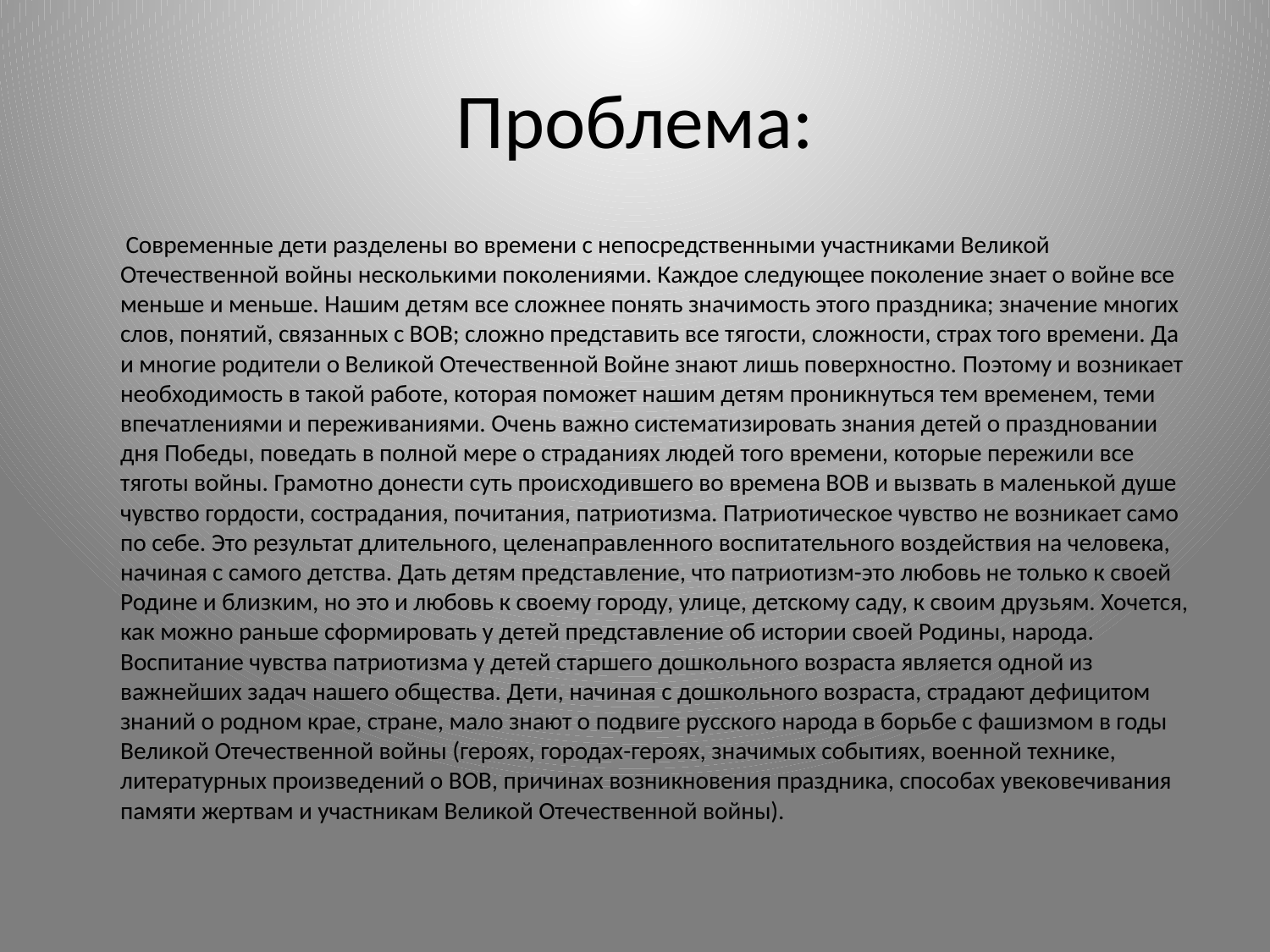

# Проблема:
         Современные дети разделены во времени с непосредственными участниками Великой Отечественной войны несколькими поколениями. Каждое следующее поколение знает о войне все меньше и меньше. Нашим детям все сложнее понять значимость этого праздника; значение многих слов, понятий, связанных с ВОВ; сложно представить все тягости, сложности, страх того времени. Да и многие родители о Великой Отечественной Войне знают лишь поверхностно. Поэтому и возникает необходимость в такой работе, которая поможет нашим детям проникнуться тем временем, теми впечатлениями и переживаниями. Очень важно систематизировать знания детей о праздновании дня Победы, поведать в полной мере о страданиях людей того времени, которые пережили все тяготы войны. Грамотно донести суть происходившего во времена ВОВ и вызвать в маленькой душе чувство гордости, сострадания, почитания, патриотизма. Патриотическое чувство не возникает само по себе. Это результат длительного, целенаправленного воспитательного воздействия на человека, начиная с самого детства. Дать детям представление, что патриотизм-это любовь не только к своей Родине и близким, но это и любовь к своему городу, улице, детскому саду, к своим друзьям. Хочется, как можно раньше сформировать у детей представление об истории своей Родины, народа. Воспитание чувства патриотизма у детей старшего дошкольного возраста является одной из важнейших задач нашего общества. Дети, начиная с дошкольного возраста, страдают дефицитом знаний о родном крае, стране, мало знают о подвиге русского народа в борьбе с фашизмом в годы Великой Отечественной войны (героях, городах-героях, значимых событиях, военной технике, литературных произведений о ВОВ, причинах возникновения праздника, способах увековечивания памяти жертвам и участникам Великой Отечественной войны).